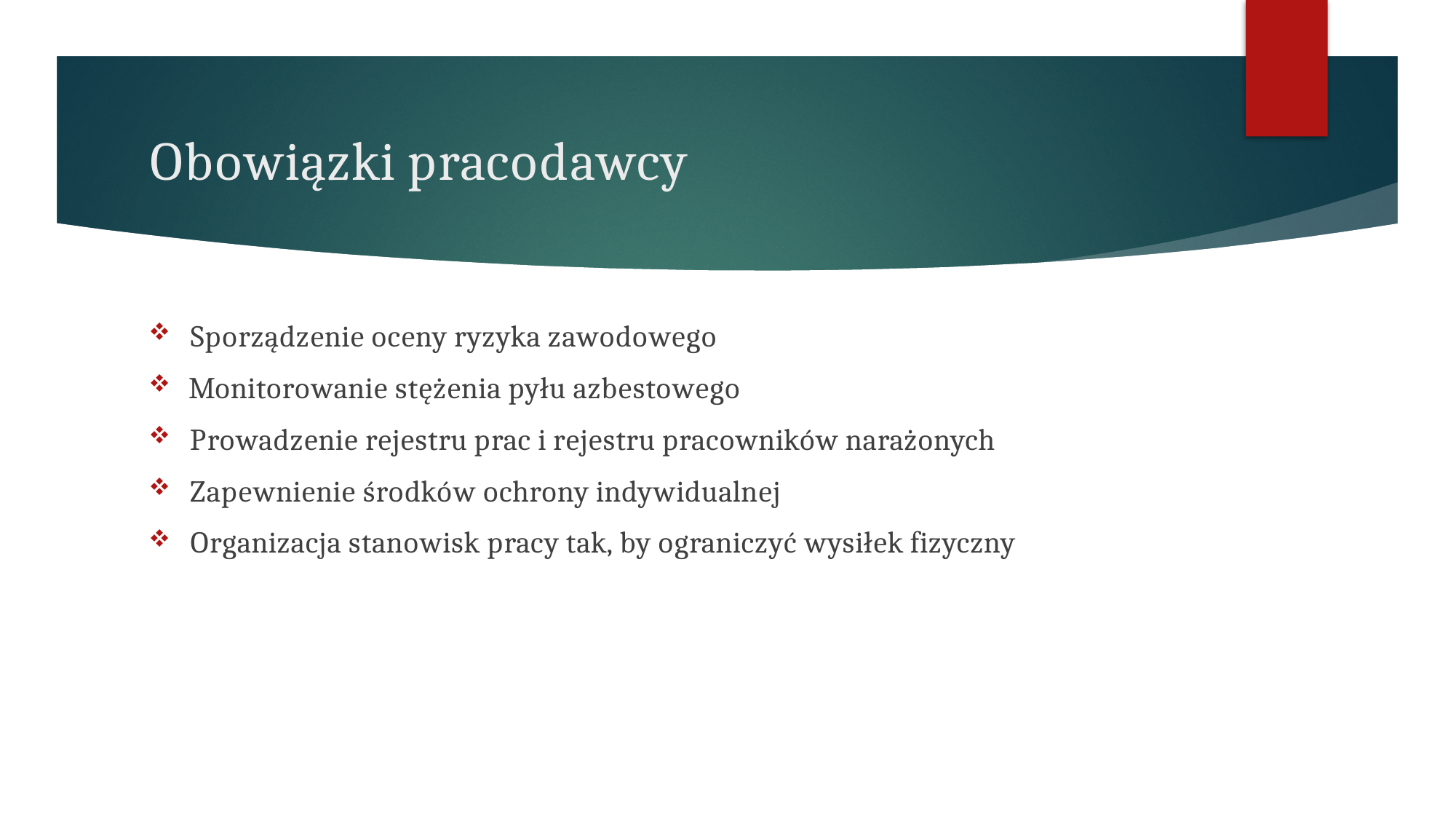

# Obowiązki pracodawcy
Sporządzenie oceny ryzyka zawodowego
Monitorowanie stężenia pyłu azbestowego
Prowadzenie rejestru prac i rejestru pracowników narażonych
Zapewnienie środków ochrony indywidualnej
Organizacja stanowisk pracy tak, by ograniczyć wysiłek fizyczny